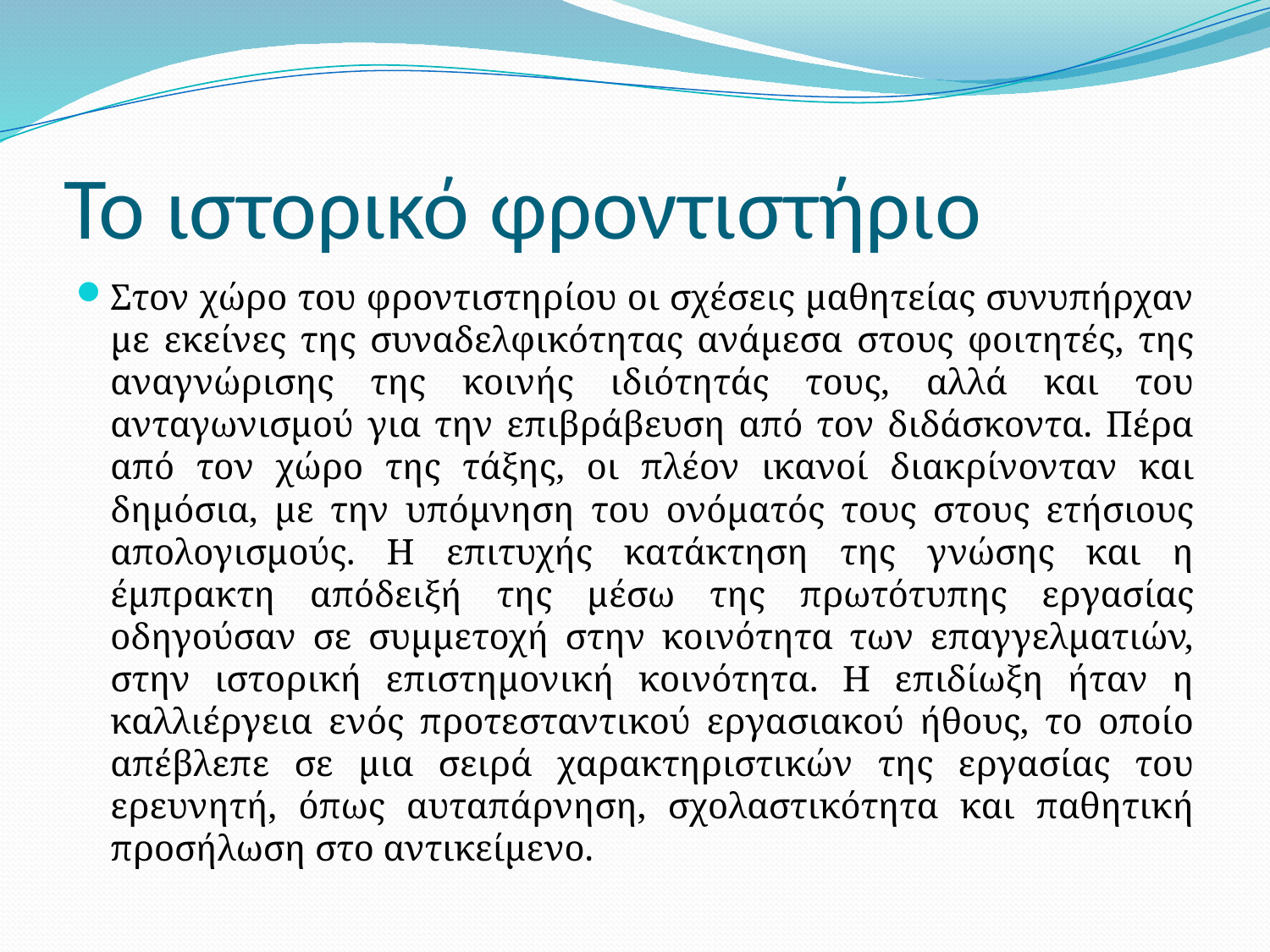

# Το ιστορικό φροντιστήριο
Στον χώρο του φροντιστηρίου οι σχέσεις μαθητείας συνυπήρχαν με εκείνες της συναδελφικότητας ανάμεσα στους φοιτητές, της αναγνώρισης της κοινής ιδιότητάς τους, αλλά και του ανταγωνισμού για την επιβράβευση από τον διδάσκοντα. Πέρα από τον χώρο της τάξης, οι πλέον ικανοί διακρίνονταν και δημόσια, με την υπόμνηση του ονόματός τους στους ετήσιους απολογισμούς. Η επιτυχής κατάκτηση της γνώσης και η έμπρακτη απόδειξή της μέσω της πρωτότυπης εργασίας οδηγούσαν σε συμμετοχή στην κοινότητα των επαγγελματιών, στην ιστορική επιστημονική κοινότητα. Η επιδίωξη ήταν η καλλιέργεια ενός προτεσταντικού εργασιακού ήθους, το οποίο απέβλεπε σε μια σειρά χαρακτηριστικών της εργασίας του ερευνητή, όπως αυταπάρνηση, σχολαστικότητα και παθητική προσήλωση στο αντικείμενο.